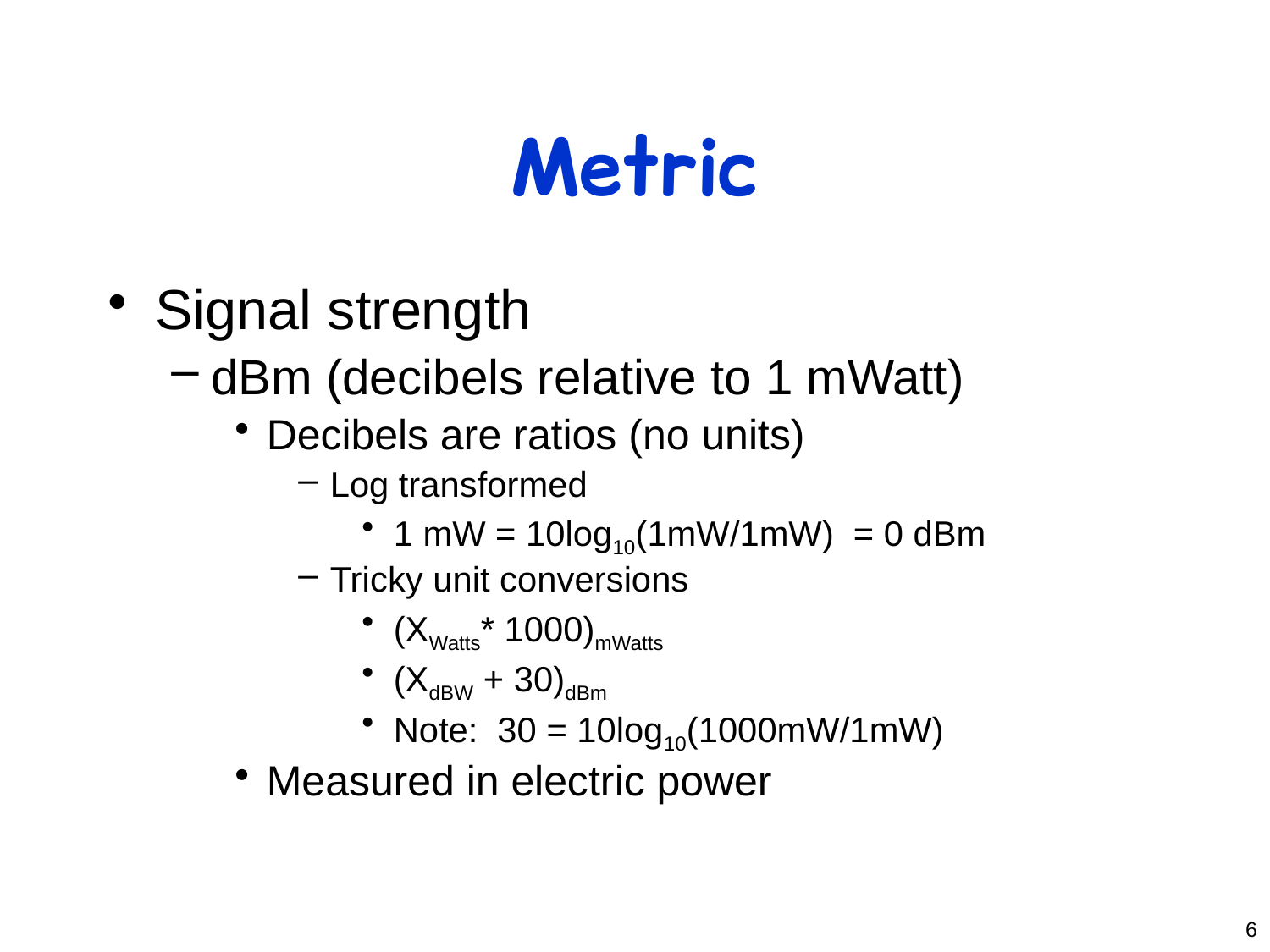

# Metric
Signal strength
dBm (decibels relative to 1 mWatt)
Decibels are ratios (no units)
Log transformed
1 mW = 10log10(1mW/1mW)  = 0 dBm
Tricky unit conversions
(XWatts* 1000)mWatts
(XdBW + 30)dBm
Note:  30 = 10log10(1000mW/1mW)
Measured in electric power

6